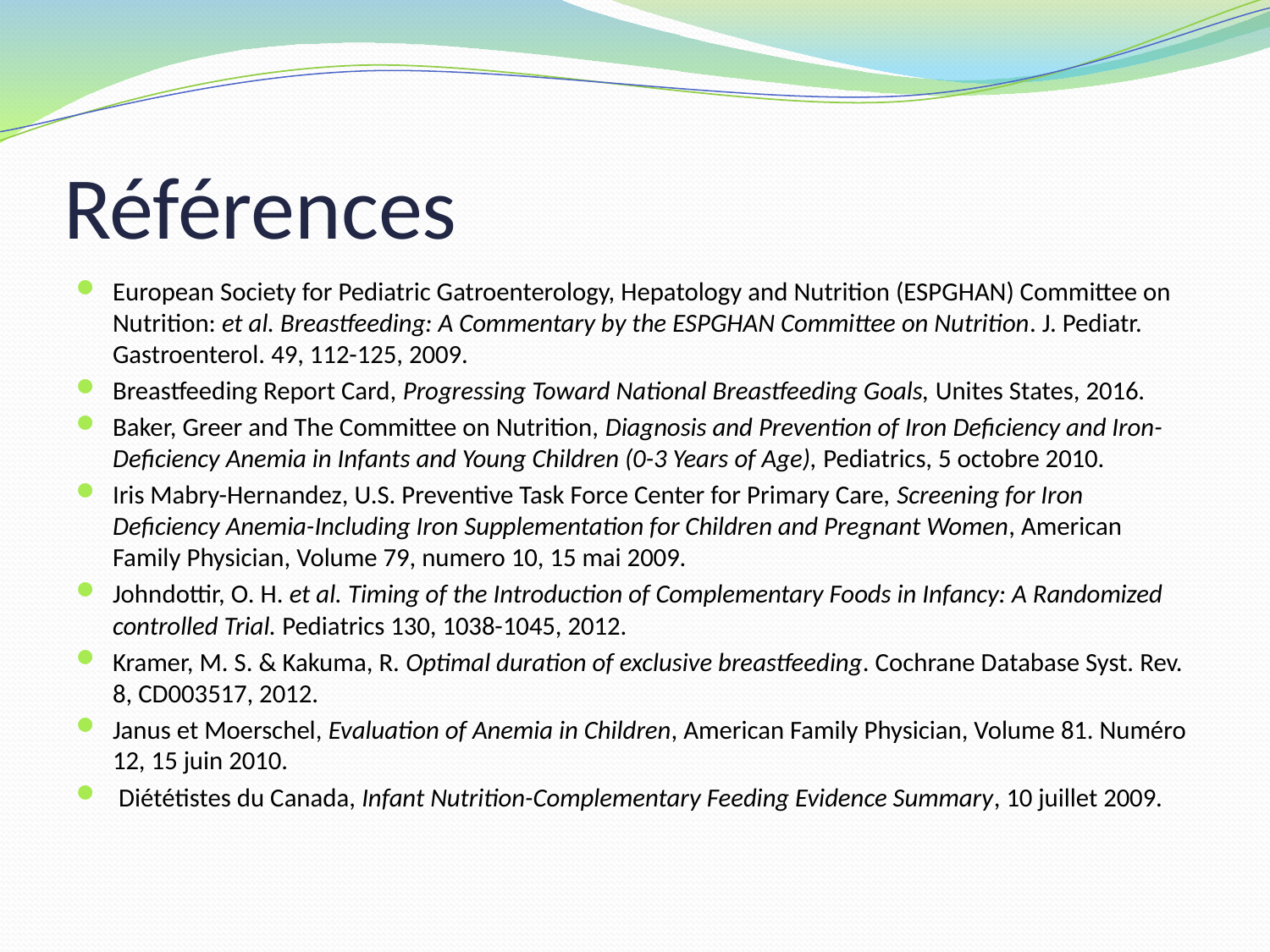

# Références
European Society for Pediatric Gatroenterology, Hepatology and Nutrition (ESPGHAN) Committee on Nutrition: et al. Breastfeeding: A Commentary by the ESPGHAN Committee on Nutrition. J. Pediatr. Gastroenterol. 49, 112-125, 2009.
Breastfeeding Report Card, Progressing Toward National Breastfeeding Goals, Unites States, 2016.
Baker, Greer and The Committee on Nutrition, Diagnosis and Prevention of Iron Deficiency and Iron-Deficiency Anemia in Infants and Young Children (0-3 Years of Age), Pediatrics, 5 octobre 2010.
Iris Mabry-Hernandez, U.S. Preventive Task Force Center for Primary Care, Screening for Iron Deficiency Anemia-Including Iron Supplementation for Children and Pregnant Women, American Family Physician, Volume 79, numero 10, 15 mai 2009.
Johndottir, O. H. et al. Timing of the Introduction of Complementary Foods in Infancy: A Randomized controlled Trial. Pediatrics 130, 1038-1045, 2012.
Kramer, M. S. & Kakuma, R. Optimal duration of exclusive breastfeeding. Cochrane Database Syst. Rev. 8, CD003517, 2012.
Janus et Moerschel, Evaluation of Anemia in Children, American Family Physician, Volume 81. Numéro 12, 15 juin 2010.
 Diététistes du Canada, Infant Nutrition-Complementary Feeding Evidence Summary, 10 juillet 2009.